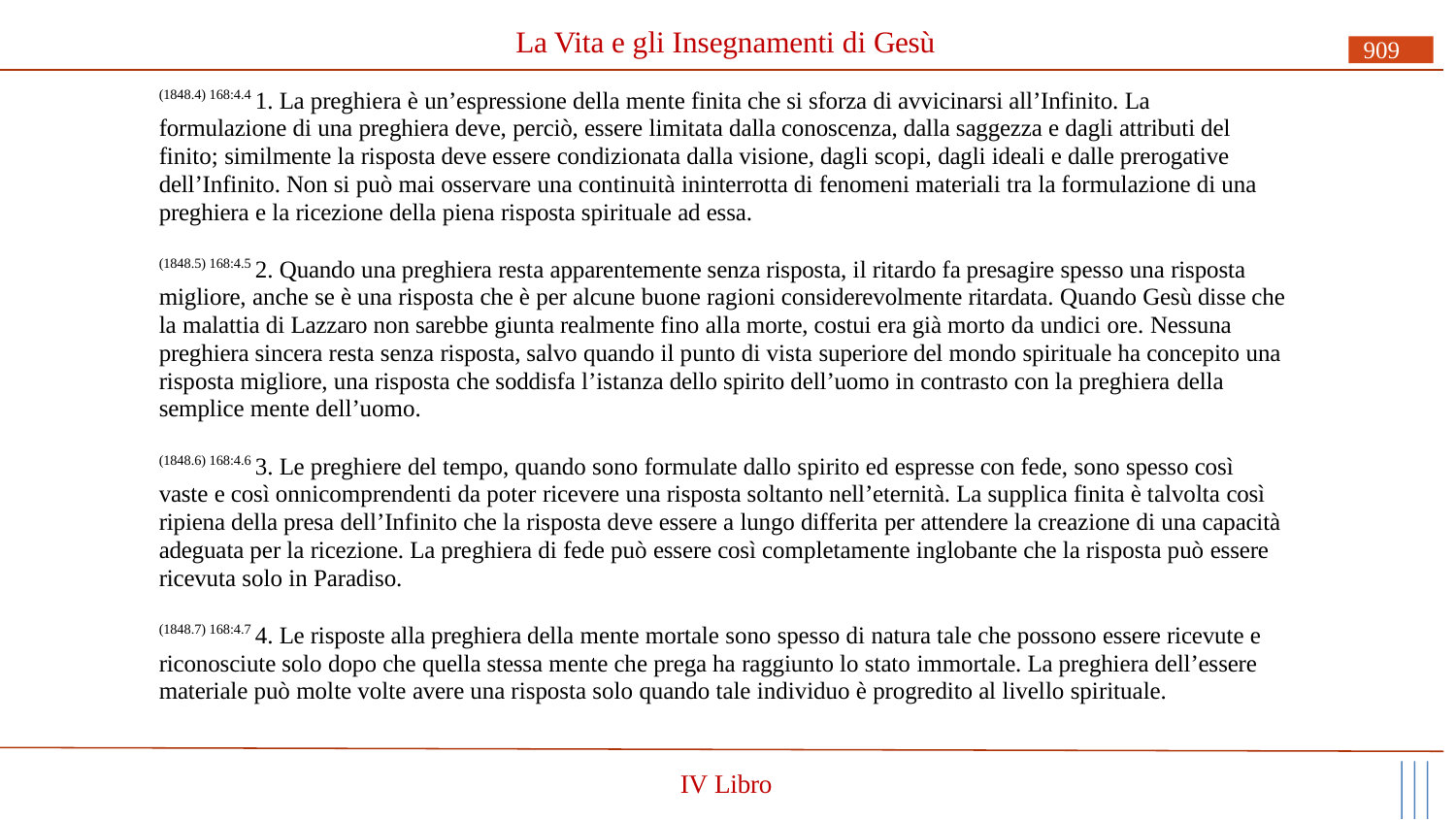

# La Vita e gli Insegnamenti di Gesù
909

(1848.4) 168:4.4 1. La preghiera è un’espressione della mente finita che si sforza di avvicinarsi all’Infinito. La  formulazione di una preghiera deve, perciò, essere limitata dalla conoscenza, dalla saggezza e dagli attributi del  finito; similmente la risposta deve essere condizionata dalla visione, dagli scopi, dagli ideali e dalle prerogative  dell’Infinito. Non si può mai osservare una continuità ininterrotta di fenomeni materiali tra la formulazione di una  preghiera e la ricezione della piena risposta spirituale ad essa.

(1848.5) 168:4.5 2. Quando una preghiera resta apparentemente senza risposta, il ritardo fa presagire spesso una risposta  migliore, anche se è una risposta che è per alcune buone ragioni considerevolmente ritardata. Quando Gesù disse che  la malattia di Lazzaro non sarebbe giunta realmente fino alla morte, costui era già morto da undici ore. Nessuna  preghiera sincera resta senza risposta, salvo quando il punto di vista superiore del mondo spirituale ha concepito una  risposta migliore, una risposta che soddisfa l’istanza dello spirito dell’uomo in contrasto con la preghiera della
semplice mente dell’uomo.

(1848.6) 168:4.6 3. Le preghiere del tempo, quando sono formulate dallo spirito ed espresse con fede, sono spesso così  vaste e così onnicomprendenti da poter ricevere una risposta soltanto nell’eternità. La supplica finita è talvolta così  ripiena della presa dell’Infinito che la risposta deve essere a lungo differita per attendere la creazione di una capacità  adeguata per la ricezione. La preghiera di fede può essere così completamente inglobante che la risposta può essere  ricevuta solo in Paradiso.

(1848.7) 168:4.7 4. Le risposte alla preghiera della mente mortale sono spesso di natura tale che possono essere ricevute e  riconosciute solo dopo che quella stessa mente che prega ha raggiunto lo stato immortale. La preghiera dell’essere  materiale può molte volte avere una risposta solo quando tale individuo è progredito al livello spirituale.

IV Libro